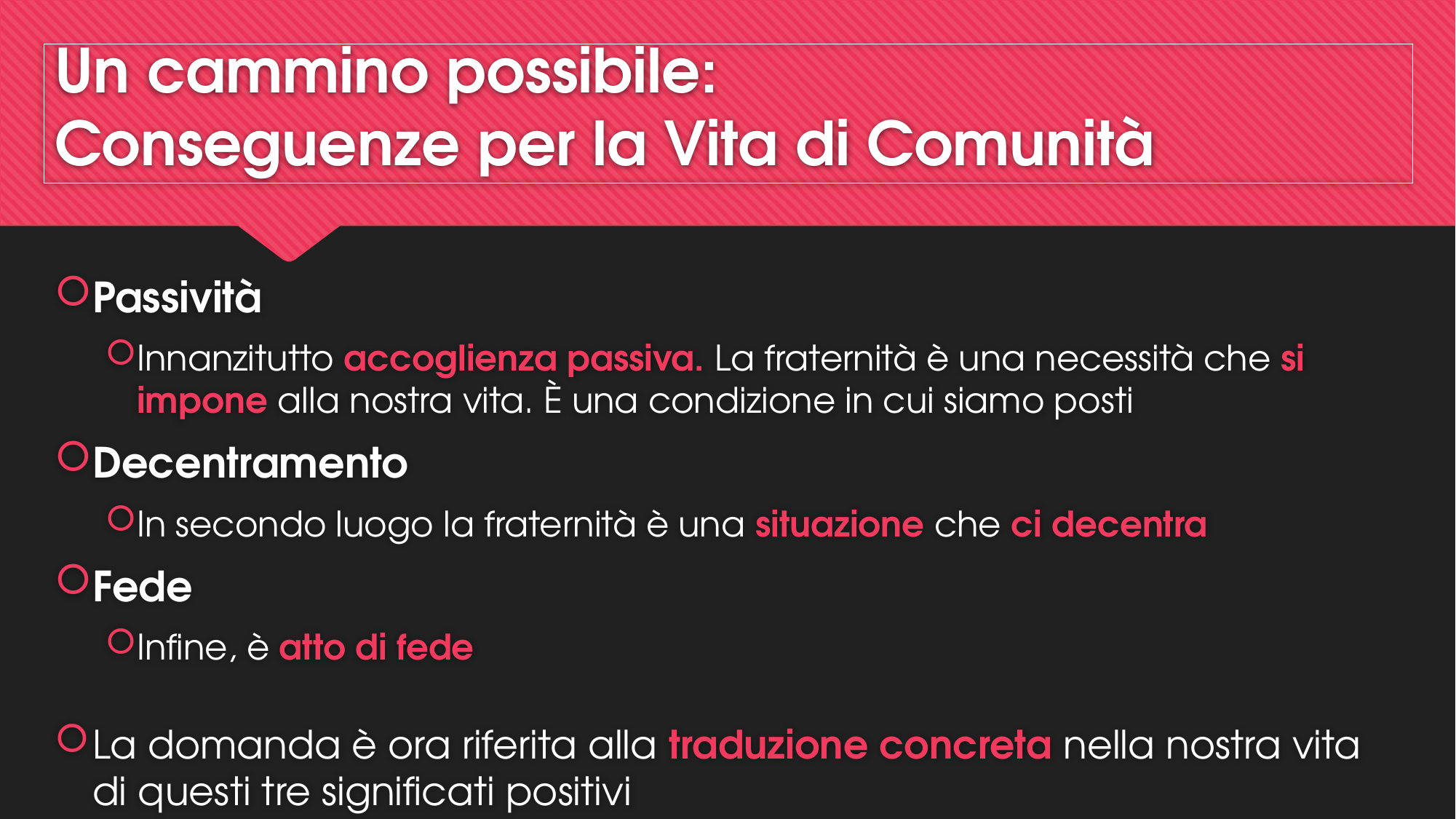

# Un cammino possibile: Conseguenze per la Vita di Comunità
Passività
Innanzitutto accoglienza passiva. La fraternità è una necessità che si impone alla nostra vita. È una condizione in cui siamo posti
Decentramento
In secondo luogo la fraternità è una situazione che ci decentra
Fede
Infine, è atto di fede

La domanda è ora riferita alla traduzione concreta nella nostra vita di questi tre significati positivi